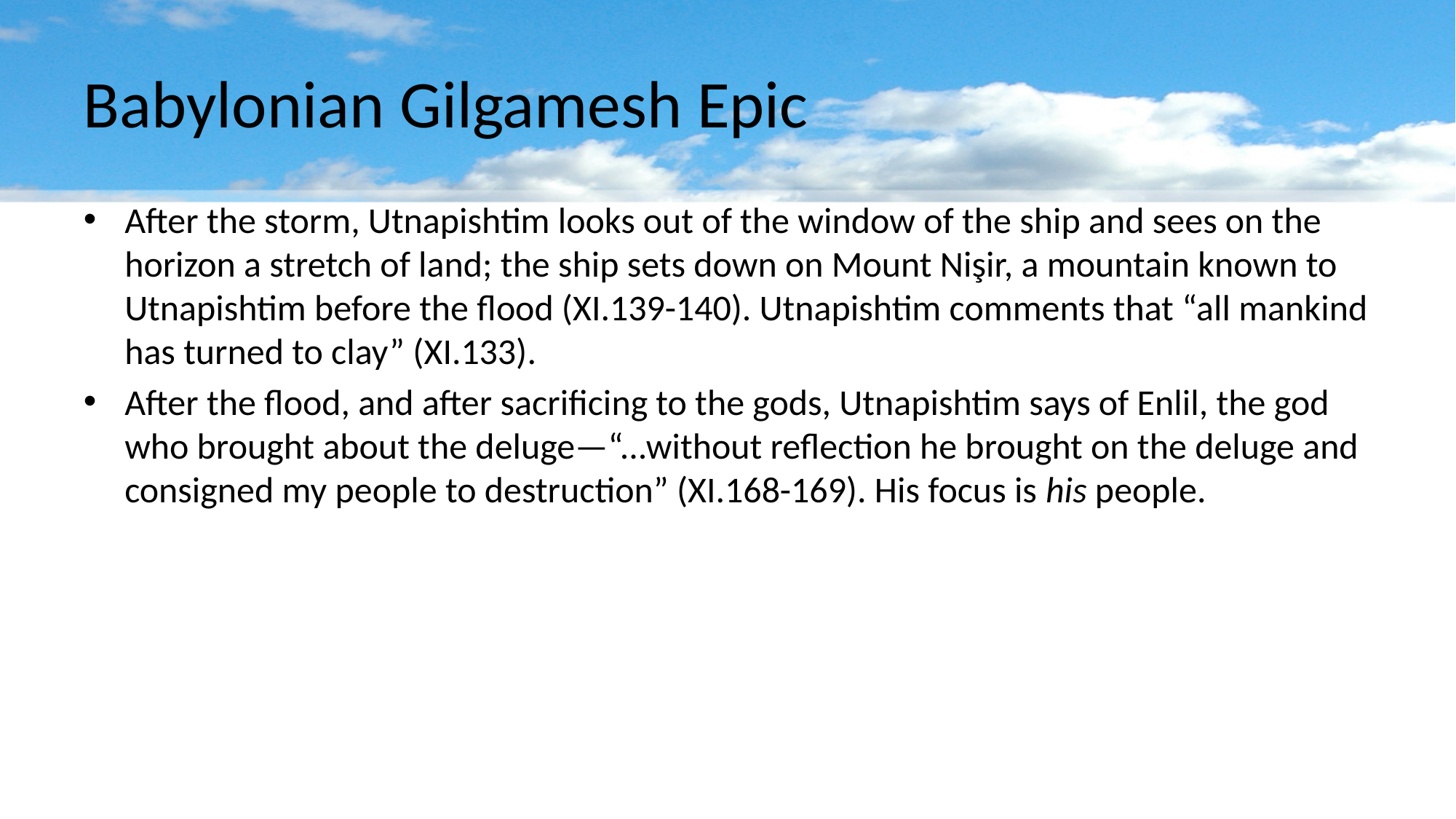

# Babylonian Gilgamesh Epic
After the storm, Utnapishtim looks out of the window of the ship and sees on the horizon a stretch of land; the ship sets down on Mount Nişir, a mountain known to Utnapishtim before the flood (XI.139-140). Utnapishtim comments that “all mankind has turned to clay” (XI.133).
After the flood, and after sacrificing to the gods, Utnapishtim says of Enlil, the god who brought about the deluge—“...without reflection he brought on the deluge and consigned my people to destruction” (XI.168-169). His focus is his people.